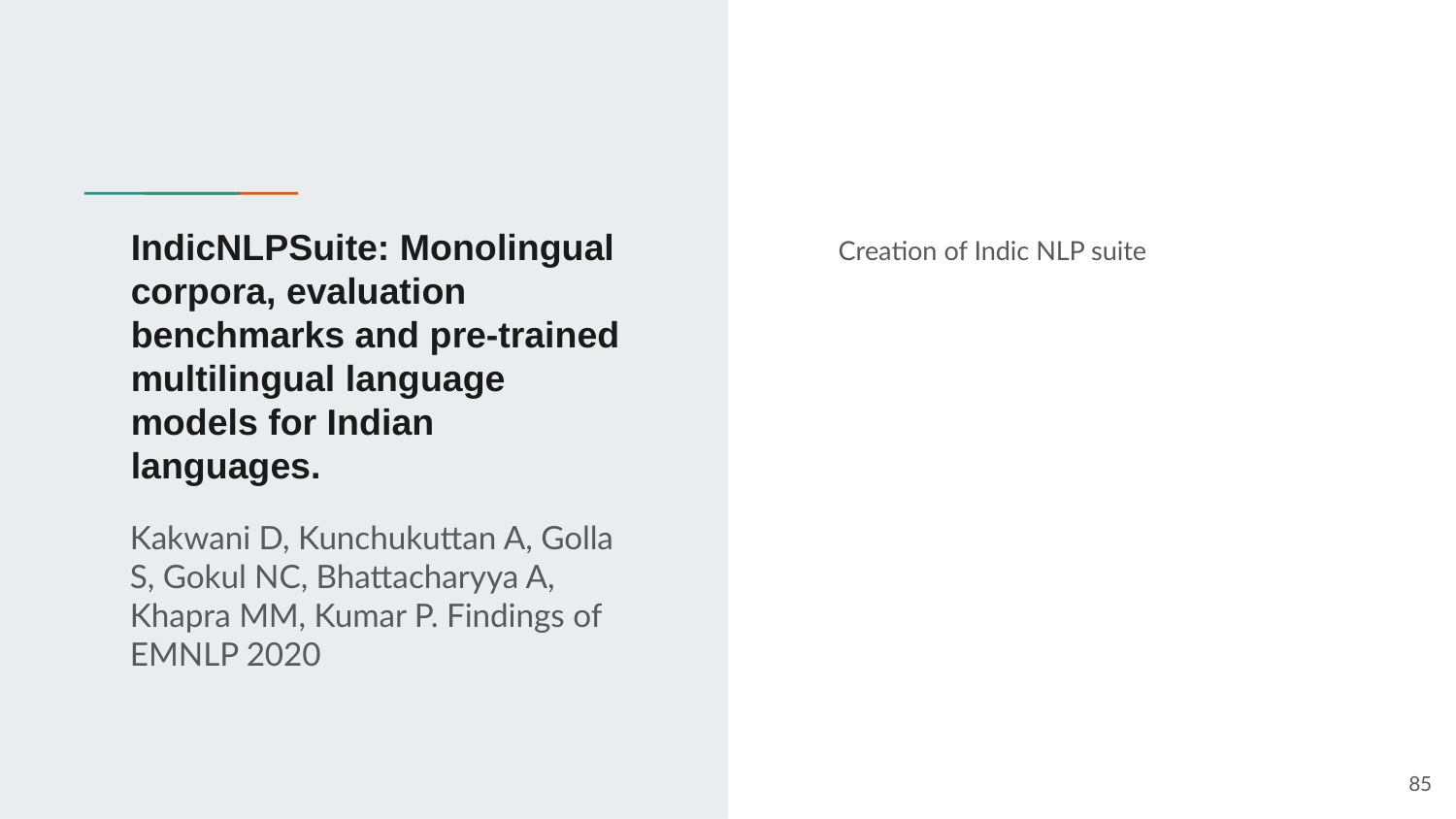

# IndicNLPSuite: Monolingual corpora, evaluation benchmarks and pre-trained multilingual language models for Indian languages.
Creation of Indic NLP suite
Kakwani D, Kunchukuttan A, Golla S, Gokul NC, Bhattacharyya A, Khapra MM, Kumar P. Findings of EMNLP 2020
85